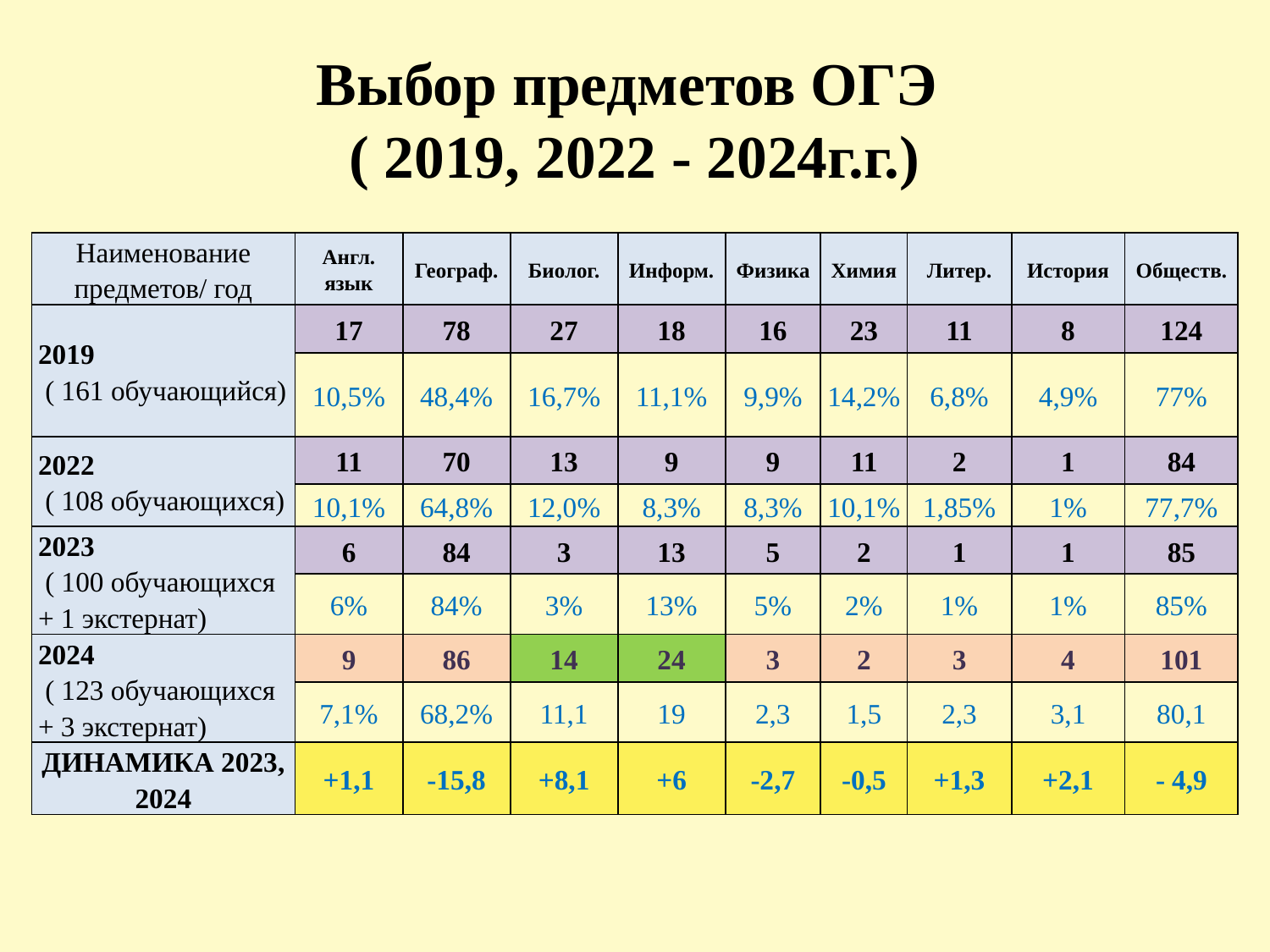

# Выбор предметов ОГЭ ( 2019, 2022 - 2024г.г.)
| Наименование предметов/ год | Англ. язык | Географ. | Биолог. | Информ. | Физика | Химия | Литер. | История | Обществ. |
| --- | --- | --- | --- | --- | --- | --- | --- | --- | --- |
| 2019 ( 161 обучающийся) | 17 | 78 | 27 | 18 | 16 | 23 | 11 | 8 | 124 |
|  | 10,5% | 48,4% | 16,7% | 11,1% | 9,9% | 14,2% | 6,8% | 4,9% | 77% |
| 2022 ( 108 обучающихся) | 11 | 70 | 13 | 9 | 9 | 11 | 2 | 1 | 84 |
|  | 10,1% | 64,8% | 12,0% | 8,3% | 8,3% | 10,1% | 1,85% | 1% | 77,7% |
| 2023 ( 100 обучающихся + 1 экстернат) | 6 | 84 | 3 | 13 | 5 | 2 | 1 | 1 | 85 |
|  | 6% | 84% | 3% | 13% | 5% | 2% | 1% | 1% | 85% |
| 2024 ( 123 обучающихся + 3 экстернат) | 9 | 86 | 14 | 24 | 3 | 2 | 3 | 4 | 101 |
|  | 7,1% | 68,2% | 11,1 | 19 | 2,3 | 1,5 | 2,3 | 3,1 | 80,1 |
| ДИНАМИКА 2023, 2024 | +1,1 | -15,8 | +8,1 | +6 | -2,7 | -0,5 | +1,3 | +2,1 | - 4,9 |